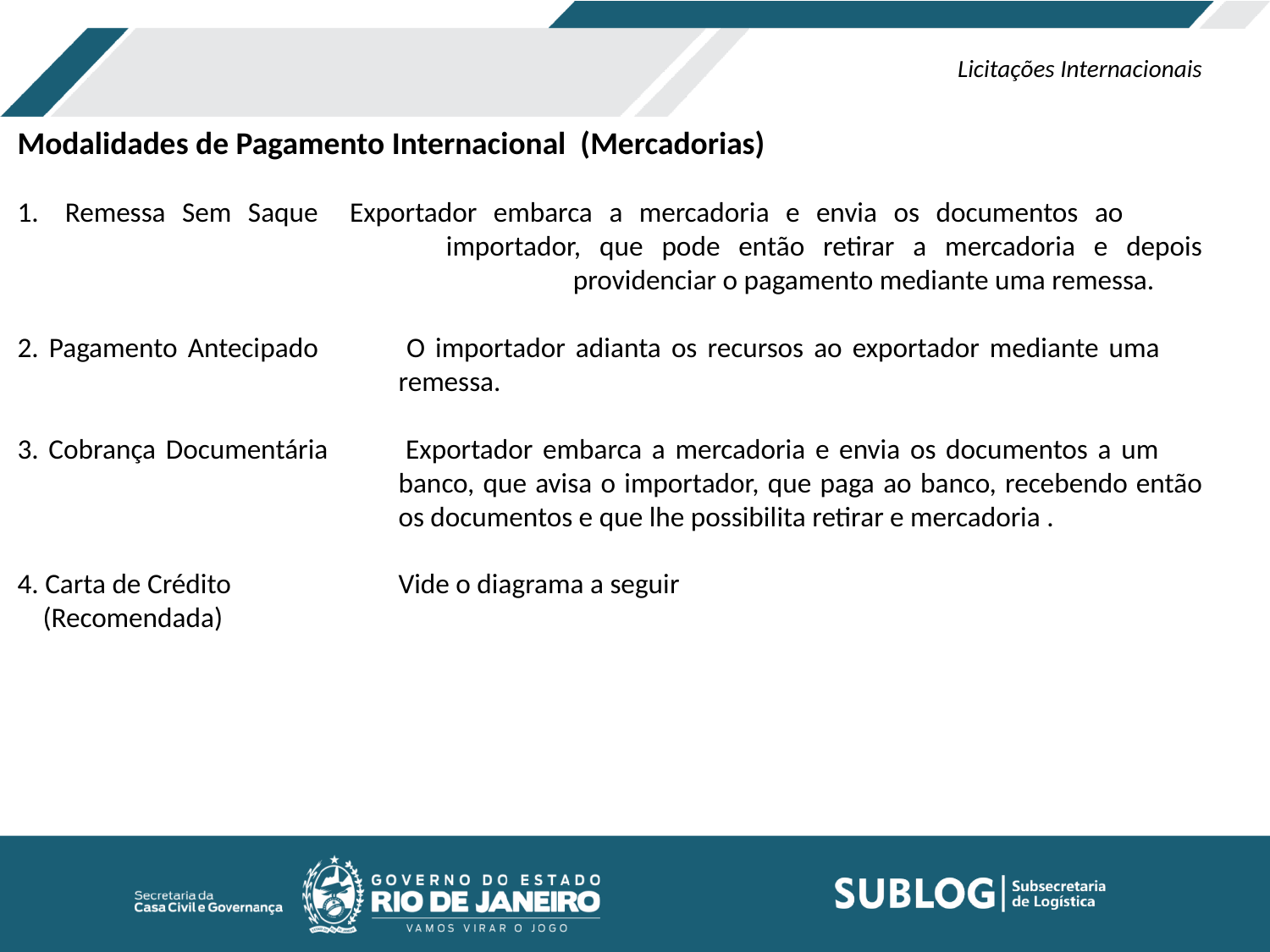

Licitações Internacionais
Modalidades de Pagamento Internacional  (Mercadorias)

Remessa Sem Saque 	Exportador embarca a mercadoria e envia os documentos ao 				importador, que pode então retirar a mercadoria e depois 				providenciar o pagamento mediante uma remessa.

2. Pagamento Antecipado	O importador adianta os recursos ao exportador mediante uma 				remessa.

3. Cobrança Documentária	Exportador embarca a mercadoria e envia os documentos a um 				banco, que avisa o importador, que paga ao banco, recebendo então 			os documentos e que lhe possibilita retirar e mercadoria .

4. Carta de Crédito		Vide o diagrama a seguir
    (Recomendada)